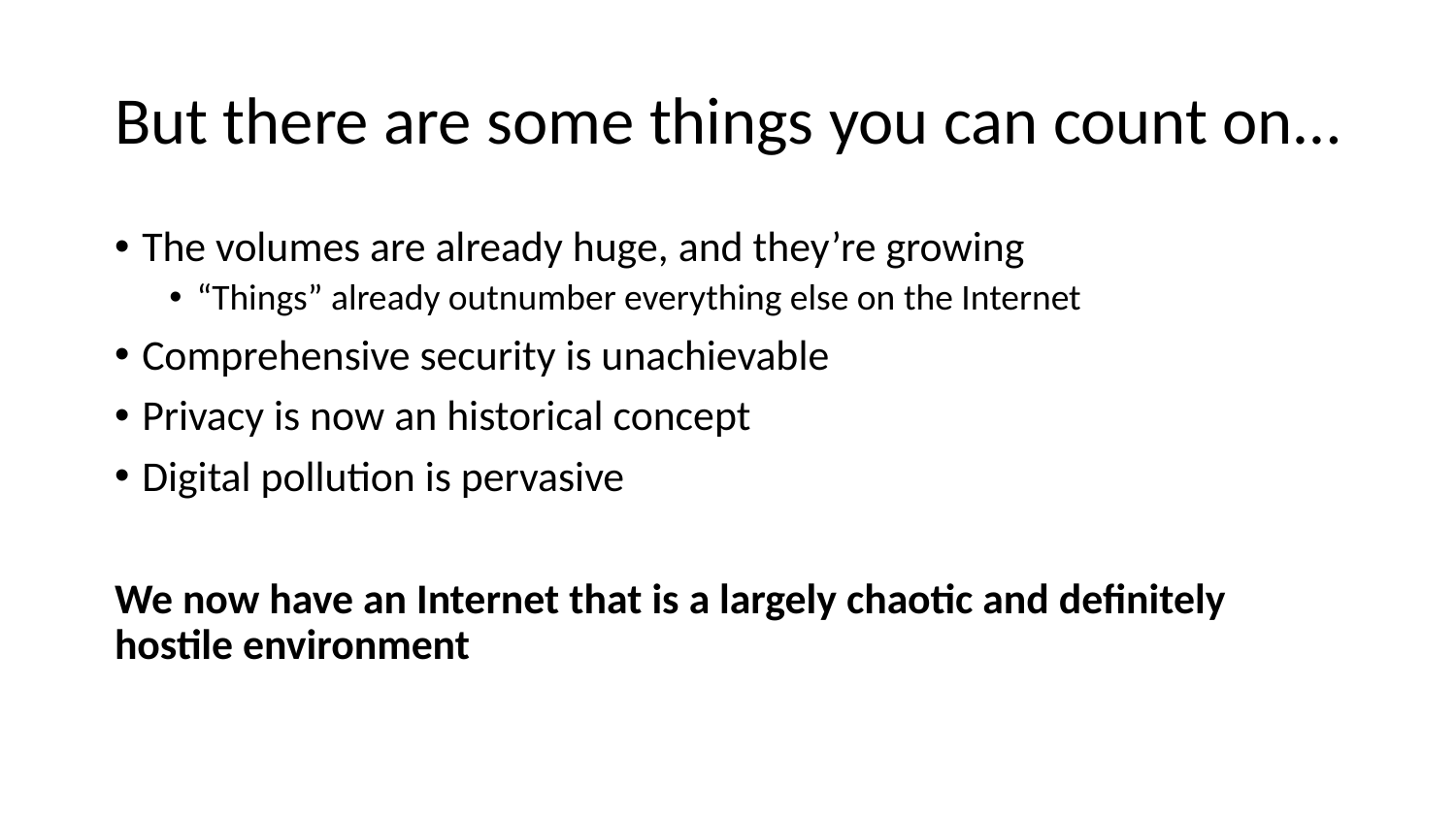

# But there are some things you can count on…
The volumes are already huge, and they’re growing
“Things” already outnumber everything else on the Internet
Comprehensive security is unachievable
Privacy is now an historical concept
Digital pollution is pervasive

We now have an Internet that is a largely chaotic and definitely hostile environment